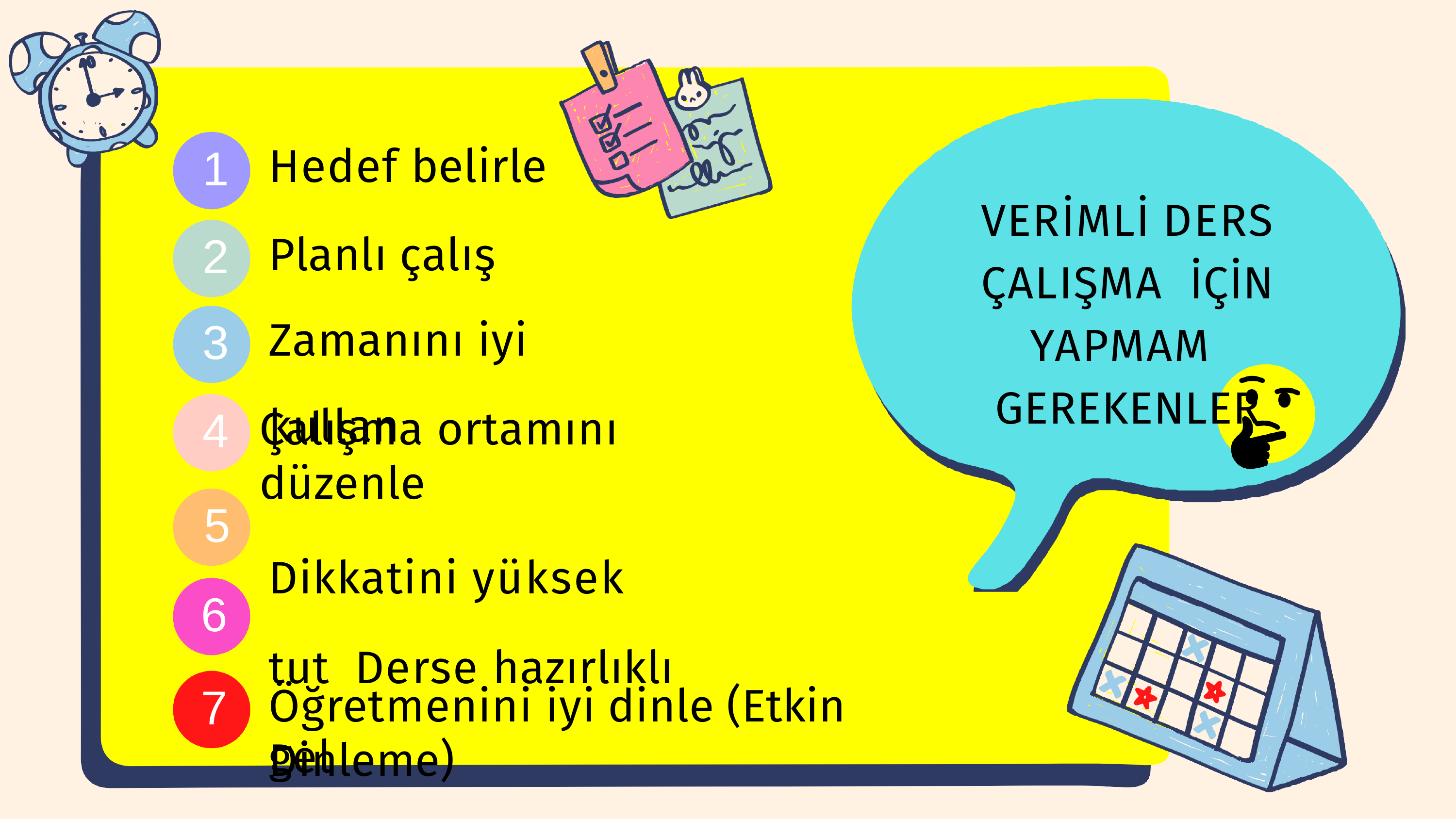

1
2
3
4
# Hedef belirle
Planlı çalış  Zamanını iyi kullan
VERİMLİ DERS ÇALIŞMA  İÇİN YAPMAM  GEREKENLER
Çalışma ortamını düzenle
Dikkatini yüksek tut  Derse hazırlıklı gel
5
6
Öğretmenini iyi dinle (Etkin Dinleme)
7